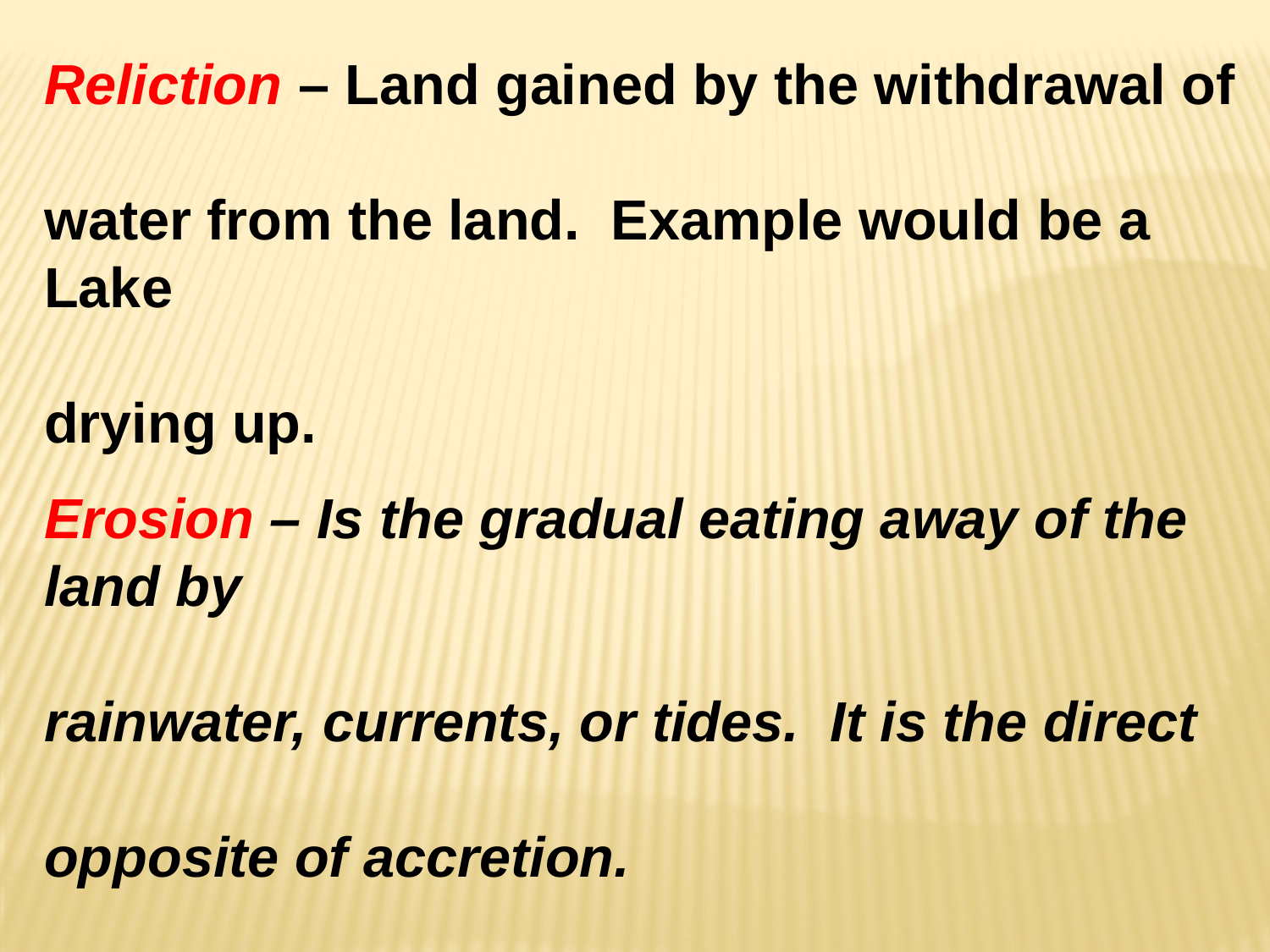

Reliction – Land gained by the withdrawal of

water from the land.  Example would be a Lake

drying up.
Erosion – Is the gradual eating away of the land by

rainwater, currents, or tides.  It is the direct

opposite of accretion.